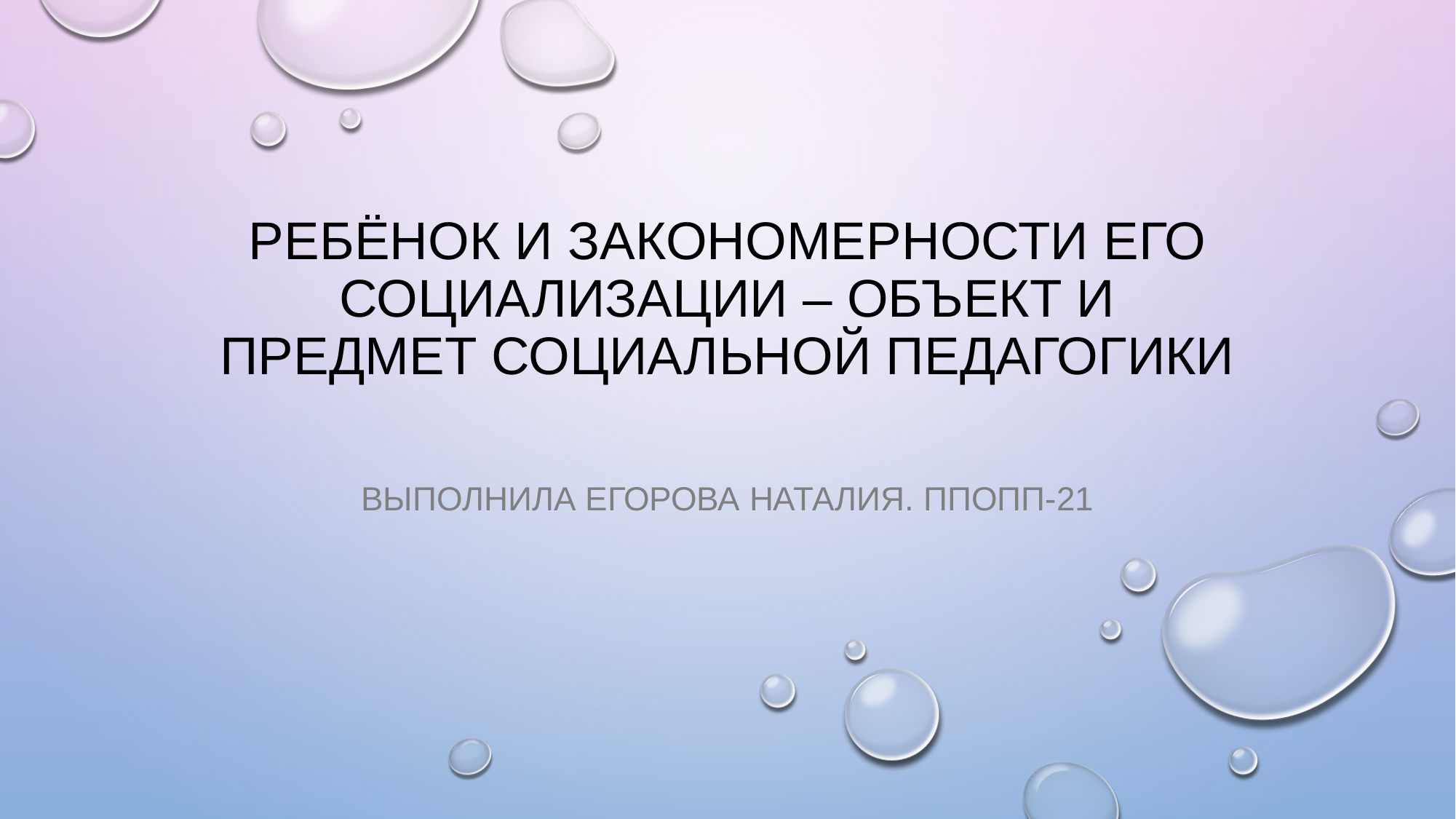

# Ребёнок и закономерности его социализации – объект и предмет социальной педагогики
Выполнила егорова наталия. Ппопп-21